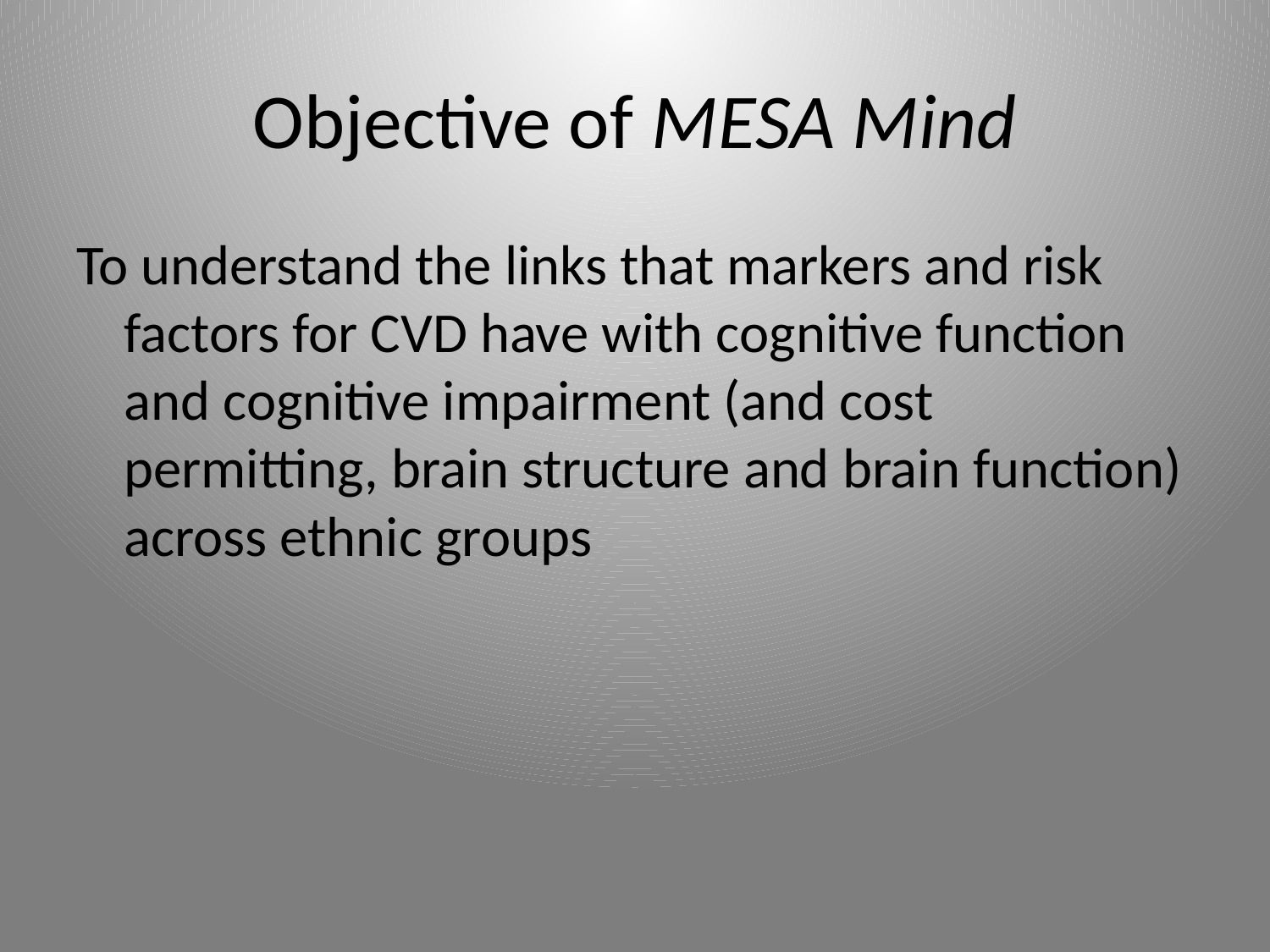

# Objective of MESA Mind
To understand the links that markers and risk factors for CVD have with cognitive function and cognitive impairment (and cost permitting, brain structure and brain function) across ethnic groups